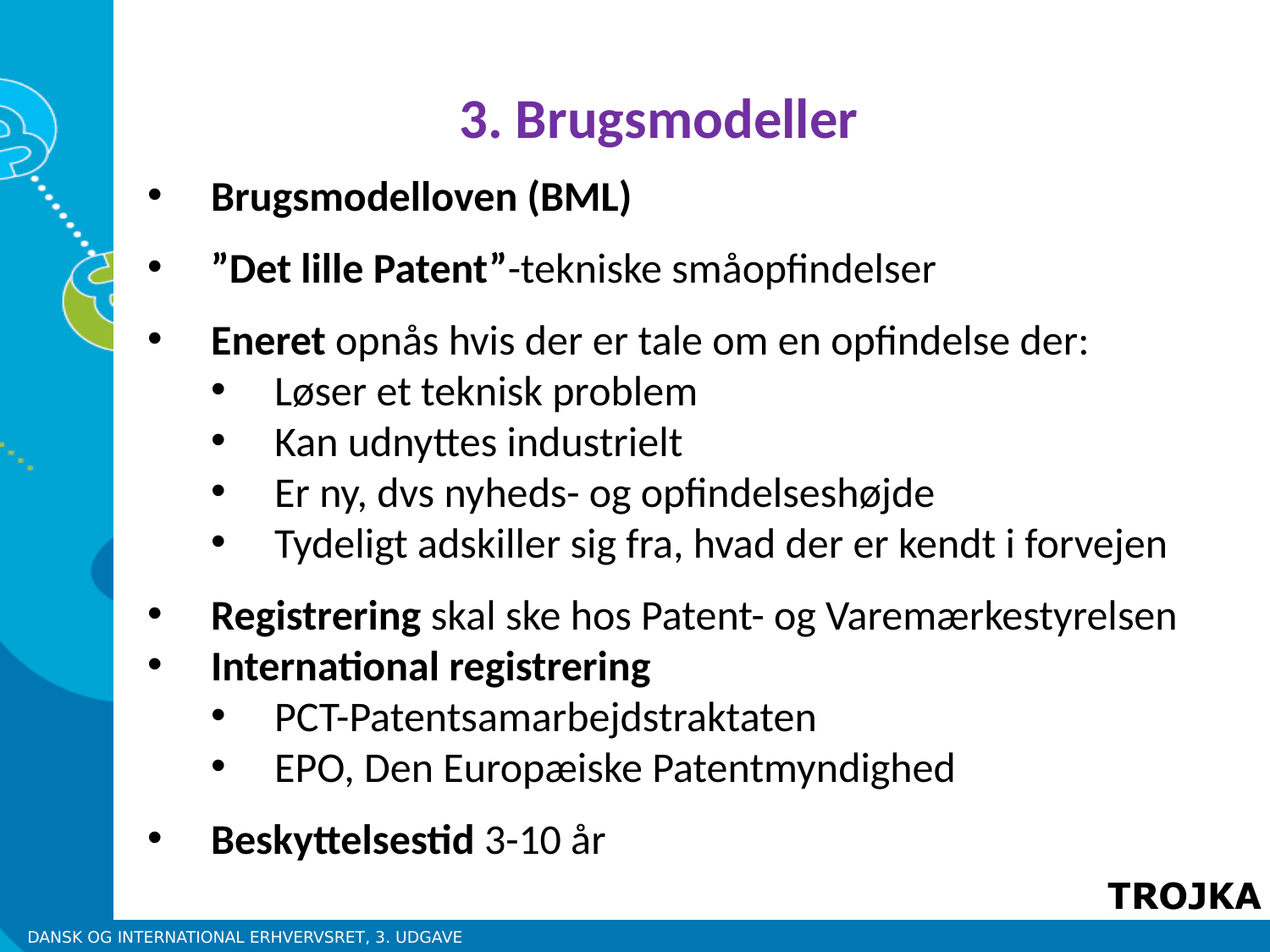

3. Brugsmodeller
Brugsmodelloven (BML)

”Det lille Patent”-tekniske småopfindelser

Eneret opnås hvis der er tale om en opfindelse der:
Løser et teknisk problem
Kan udnyttes industrielt
Er ny, dvs nyheds- og opfindelseshøjde
Tydeligt adskiller sig fra, hvad der er kendt i forvejen

Registrering skal ske hos Patent- og Varemærkestyrelsen
International registrering
PCT-Patentsamarbejdstraktaten
EPO, Den Europæiske Patentmyndighed

Beskyttelsestid 3-10 år